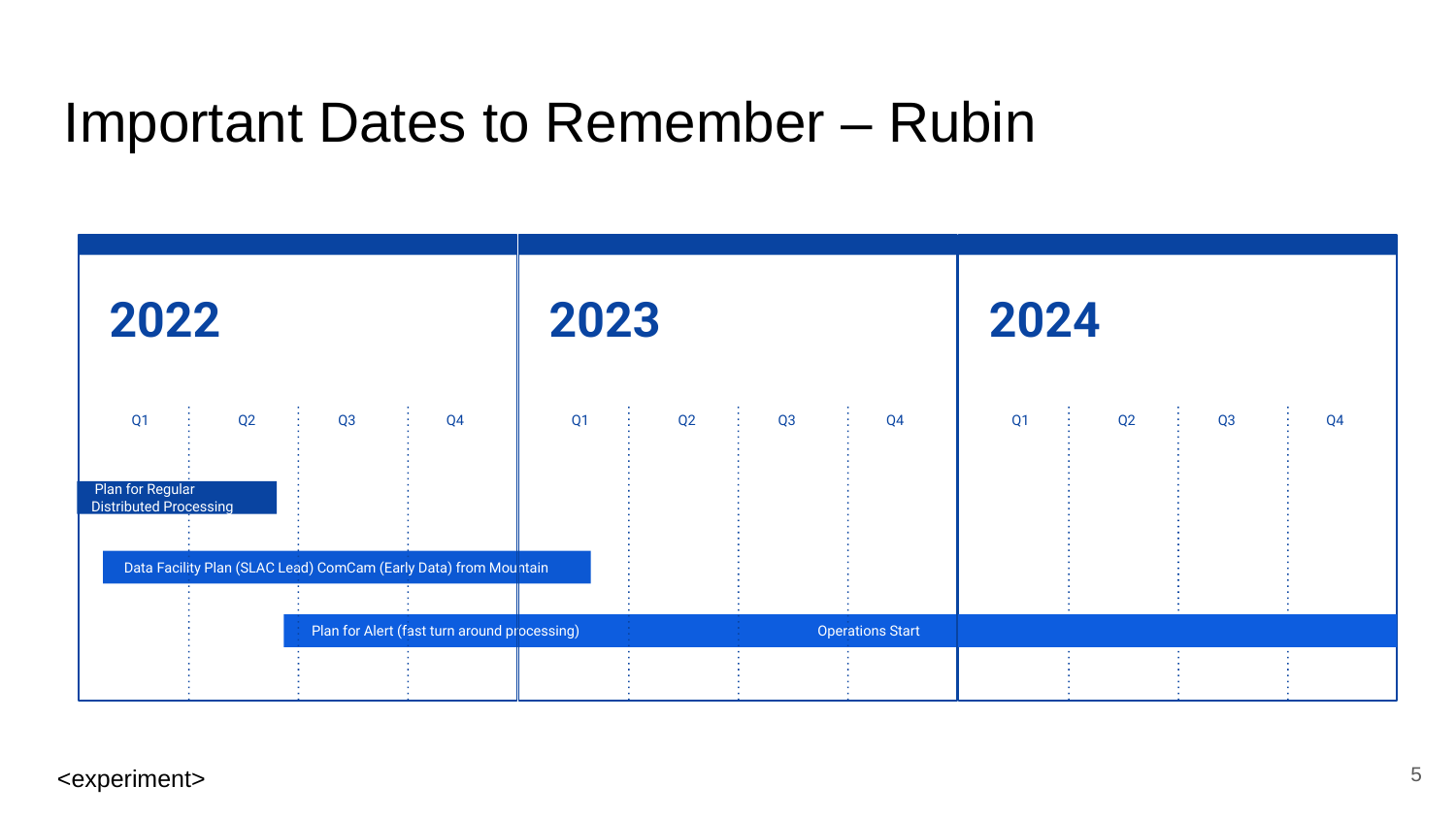

Important Dates to Remember – Rubin

2022
Q1
Q2
Q3
Q4

2023
Q1
Q2
Q3
Q4

2024
Q1
Q2
Q3
Q4

 Plan for Regular Distributed Processing
  Data Facility Plan (SLAC Lead) ComCam (Early Data) from Mountain
    Plan for Alert (fast turn around processing)                                                                      Operations Start
5